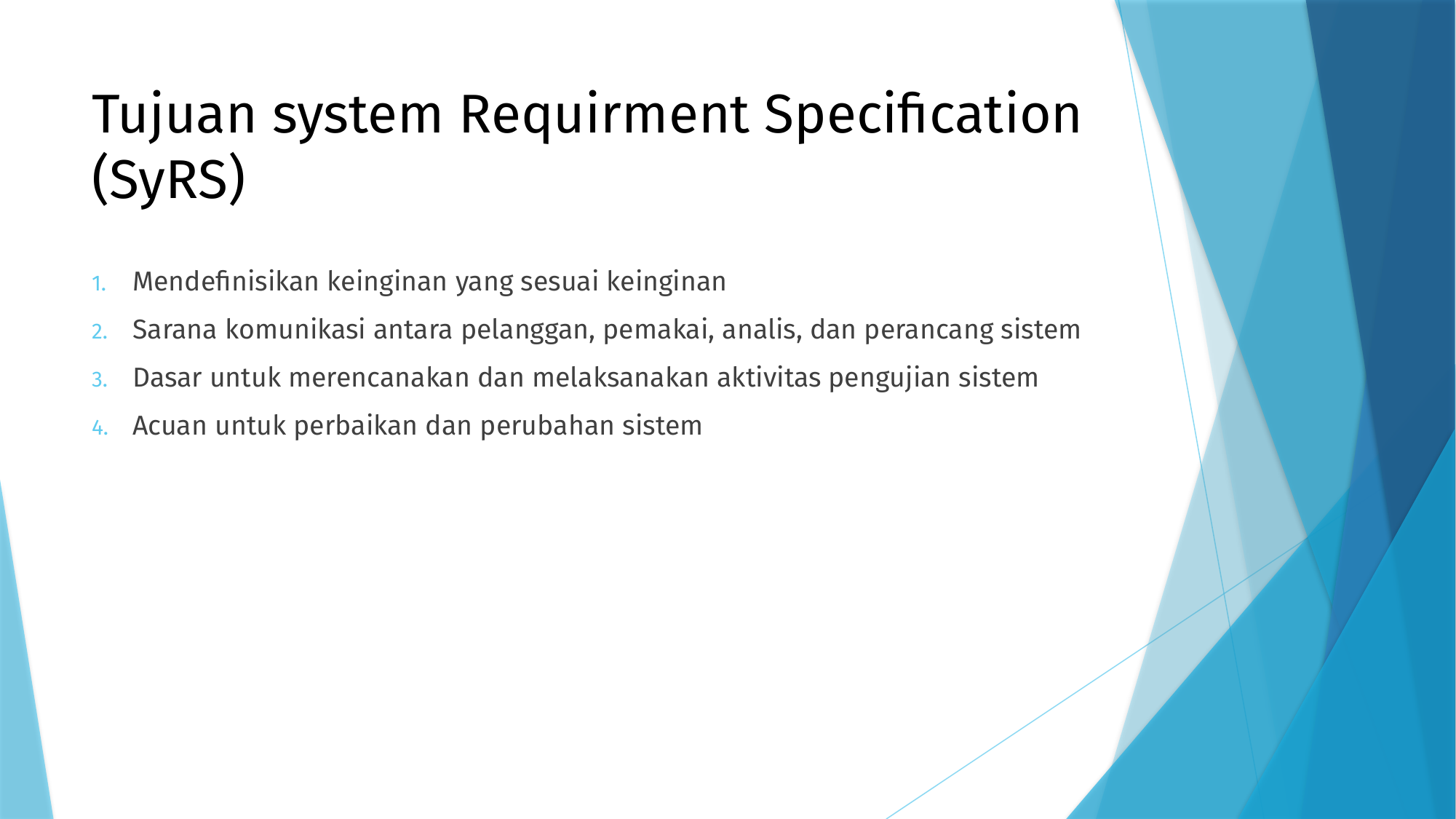

# Tujuan system Requirment Specification (SyRS)
Mendefinisikan keinginan yang sesuai keinginan
Sarana komunikasi antara pelanggan, pemakai, analis, dan perancang sistem
Dasar untuk merencanakan dan melaksanakan aktivitas pengujian sistem
Acuan untuk perbaikan dan perubahan sistem